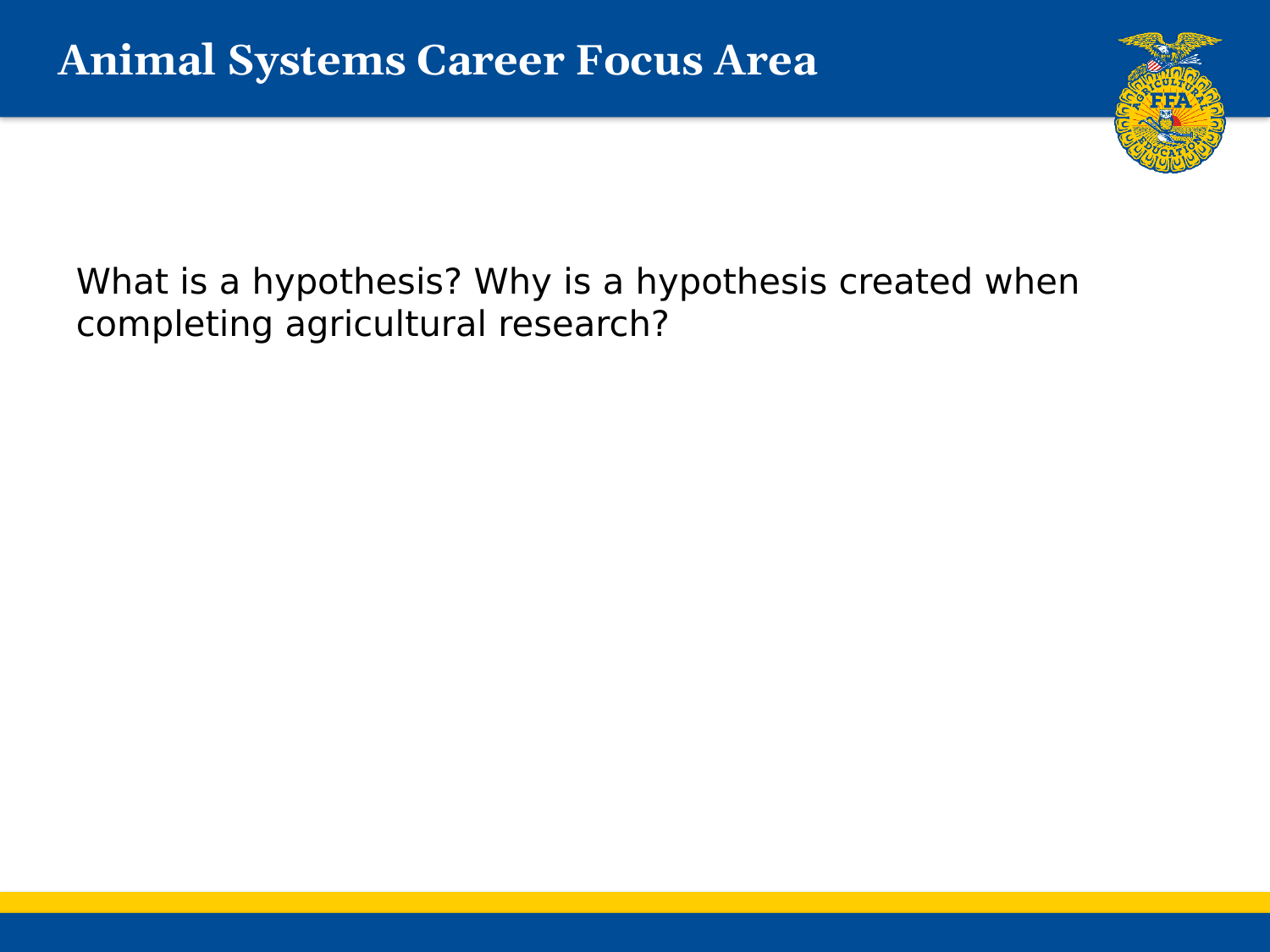

# Animal Systems Career Focus Area
What is a hypothesis? Why is a hypothesis created when completing agricultural research?